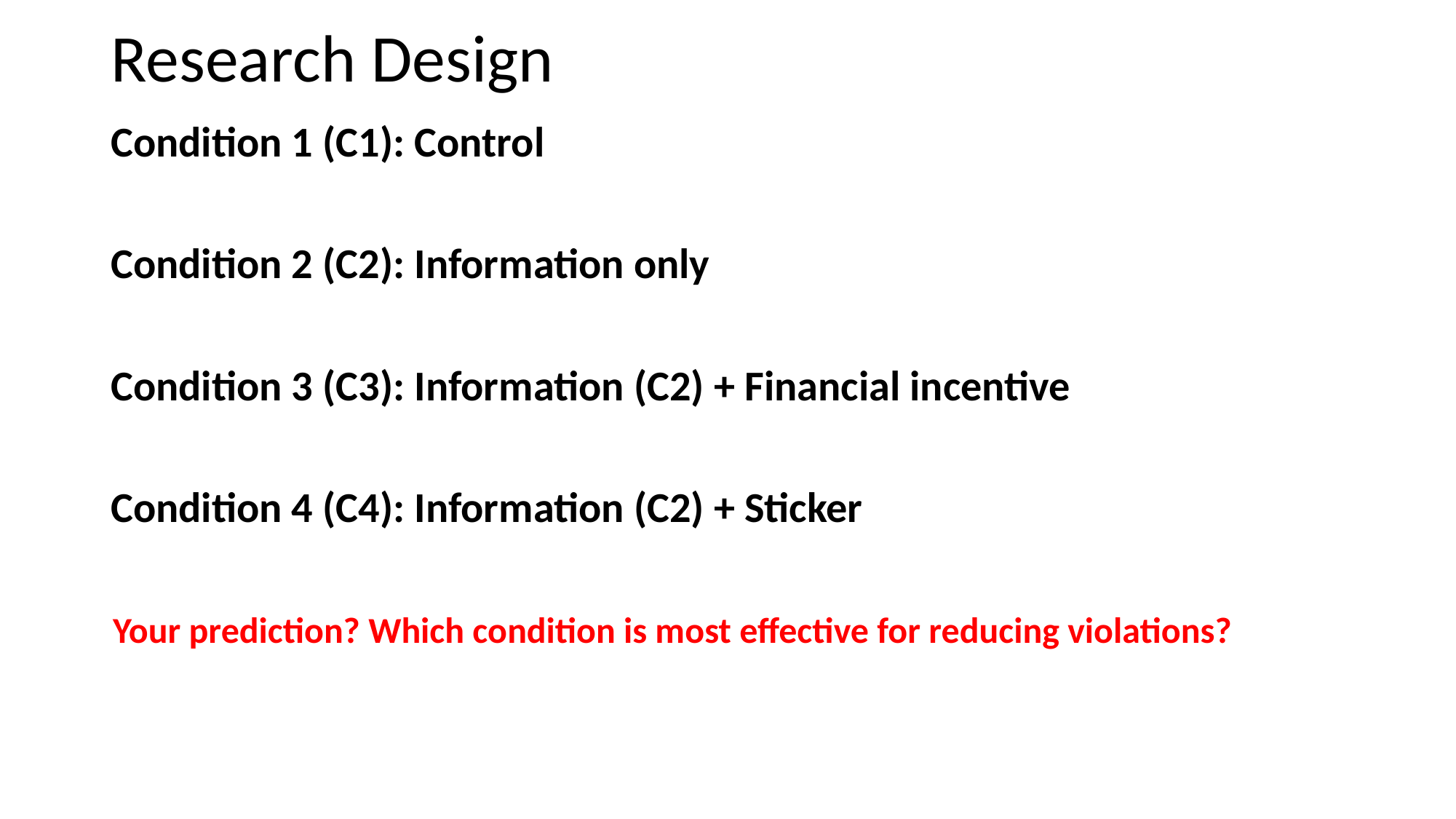

# Research Design
Condition 1 (C1): Control

Condition 2 (C2): Information only

Condition 3 (C3): Information (C2) + Financial incentive

Condition 4 (C4): Information (C2) + Sticker
Your prediction? Which condition is most effective for reducing violations?